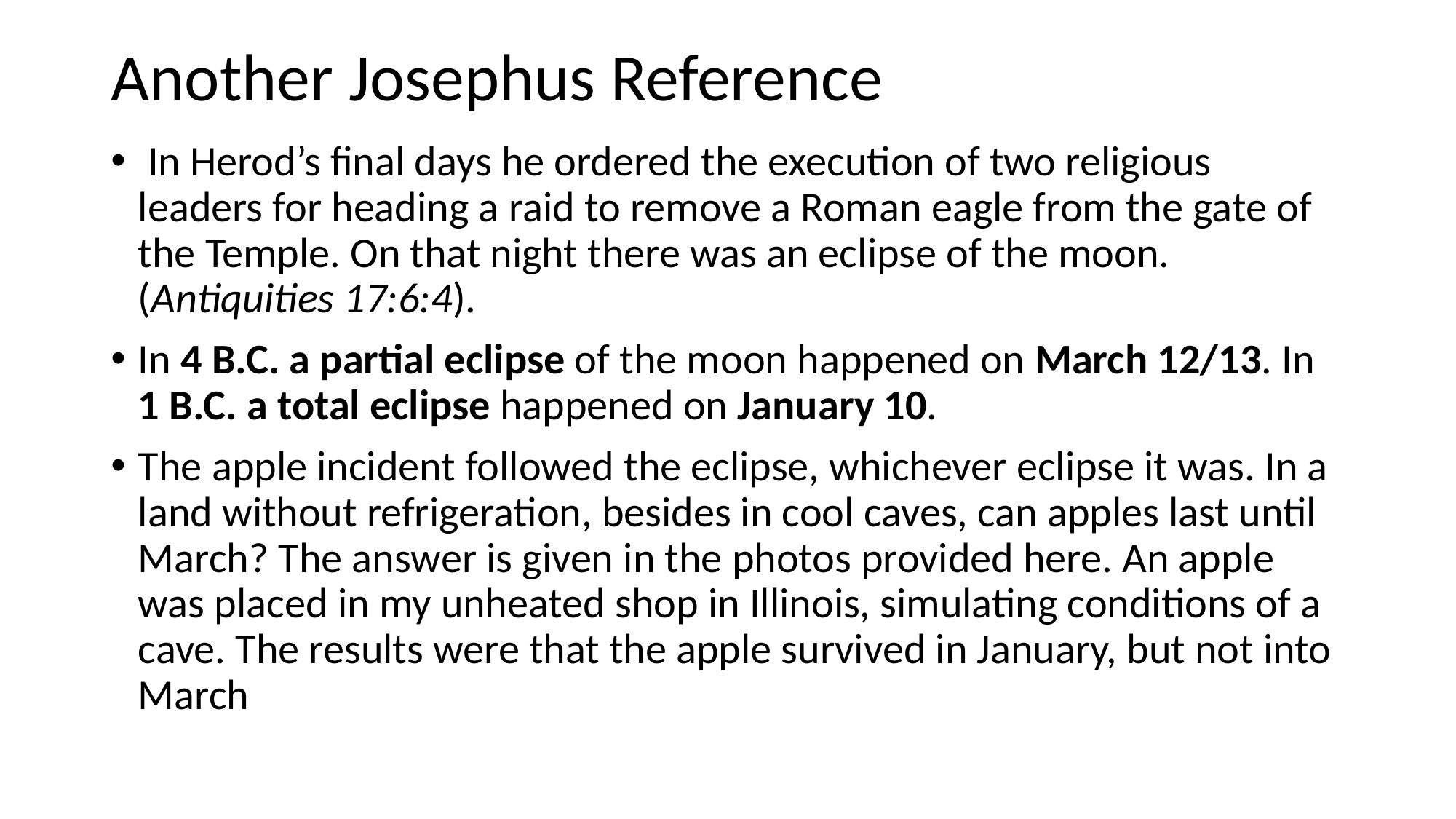

# Another Josephus Reference
 In Herod’s final days he ordered the execution of two religious leaders for heading a raid to remove a Roman eagle from the gate of the Temple. On that night there was an eclipse of the moon. (Antiquities 17:6:4).
In 4 B.C. a partial eclipse of the moon happened on March 12/13. In 1 B.C. a total eclipse happened on January 10.
The apple incident followed the eclipse, whichever eclipse it was. In a land without refrigeration, besides in cool caves, can apples last until March? The answer is given in the photos provided here. An apple was placed in my unheated shop in Illinois, simulating conditions of a cave. The results were that the apple survived in January, but not into March